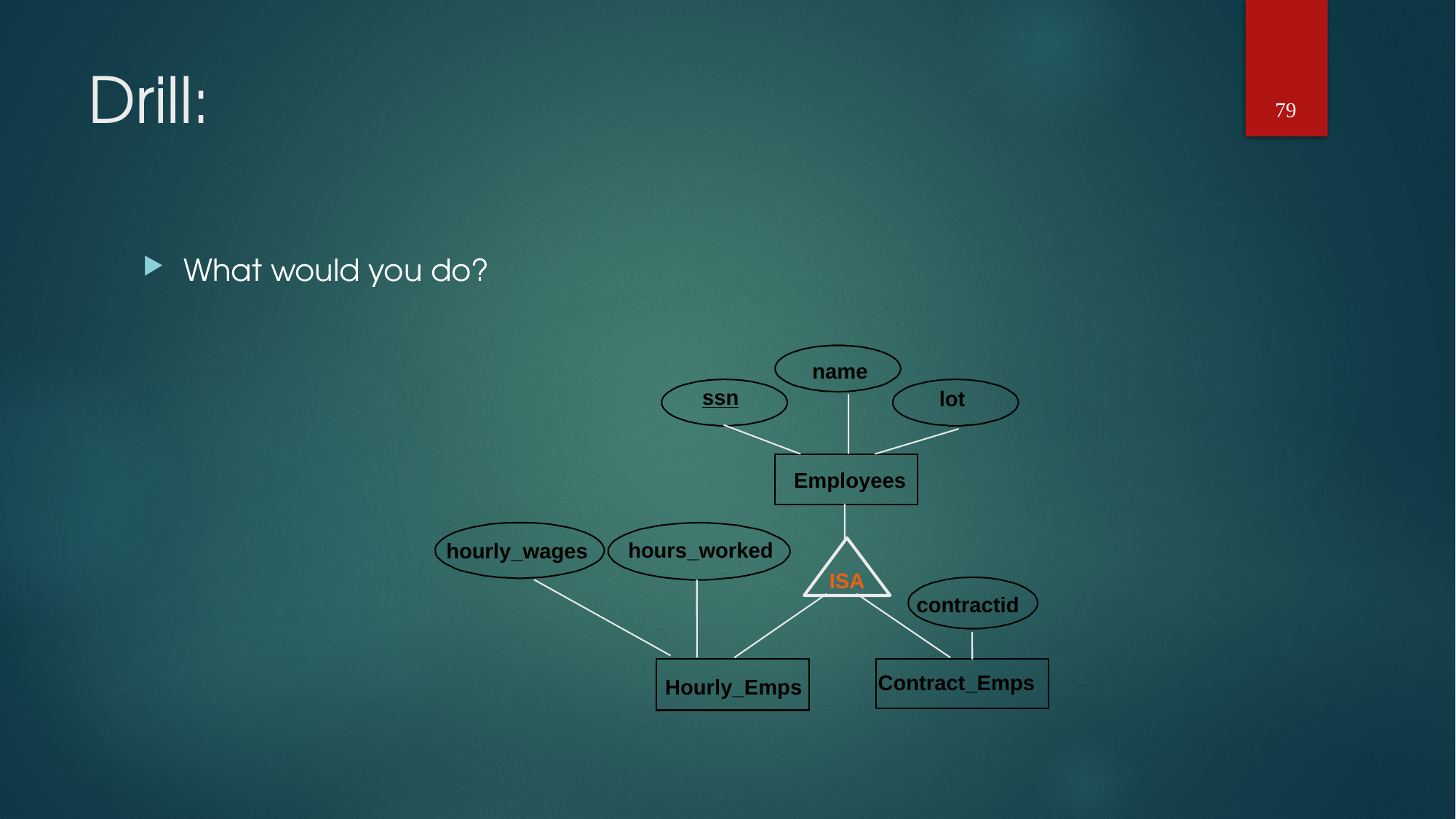

# Drill:
79
What would you do?

name
ssn

lot

Employees

hours_worked
hourly_wages

ISA

contractid

Contract_Emps
Hourly_Emps